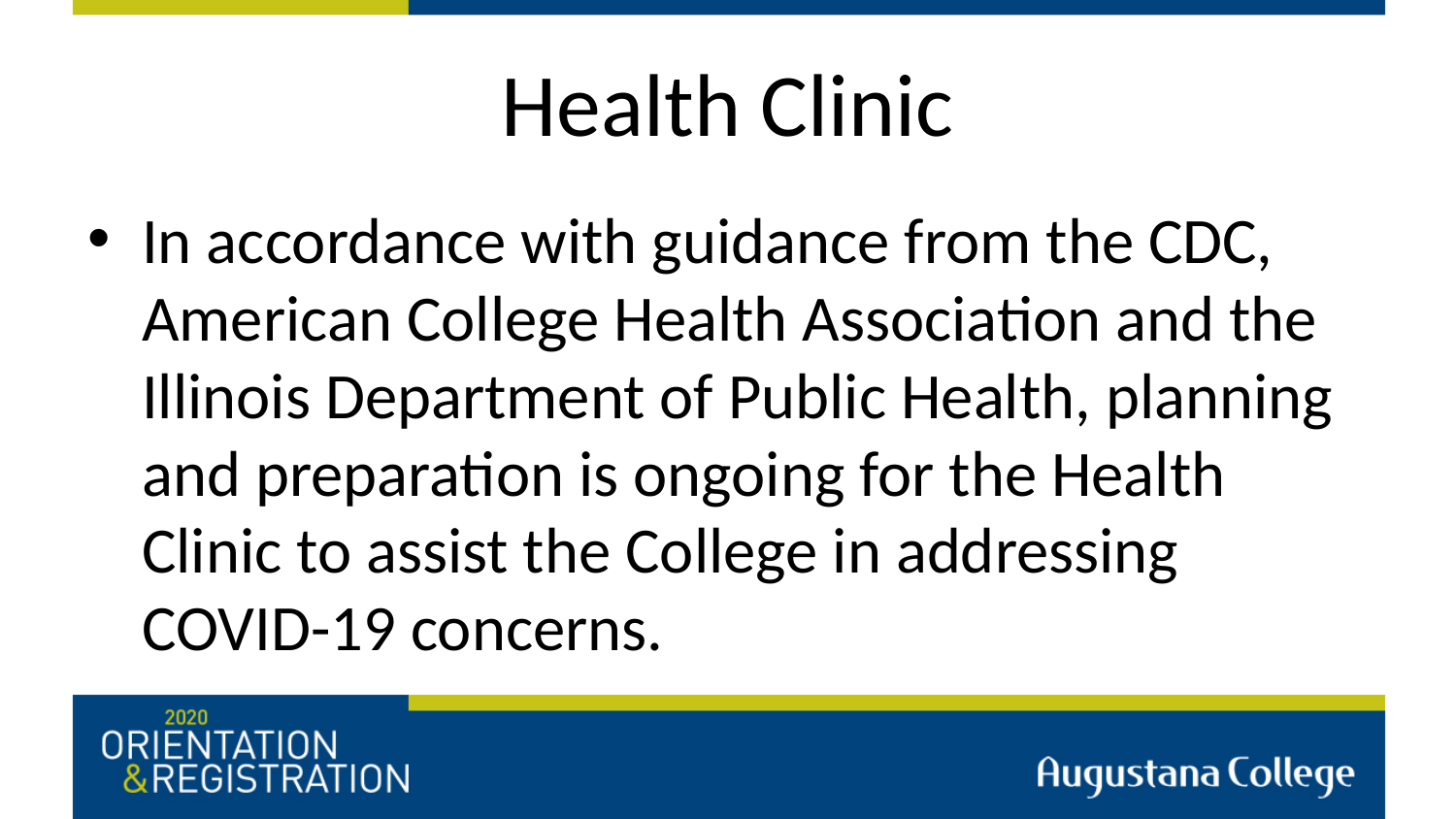

# Health Clinic
In accordance with guidance from the CDC, American College Health Association and the Illinois Department of Public Health, planning and preparation is ongoing for the Health Clinic to assist the College in addressing COVID-19 concerns.